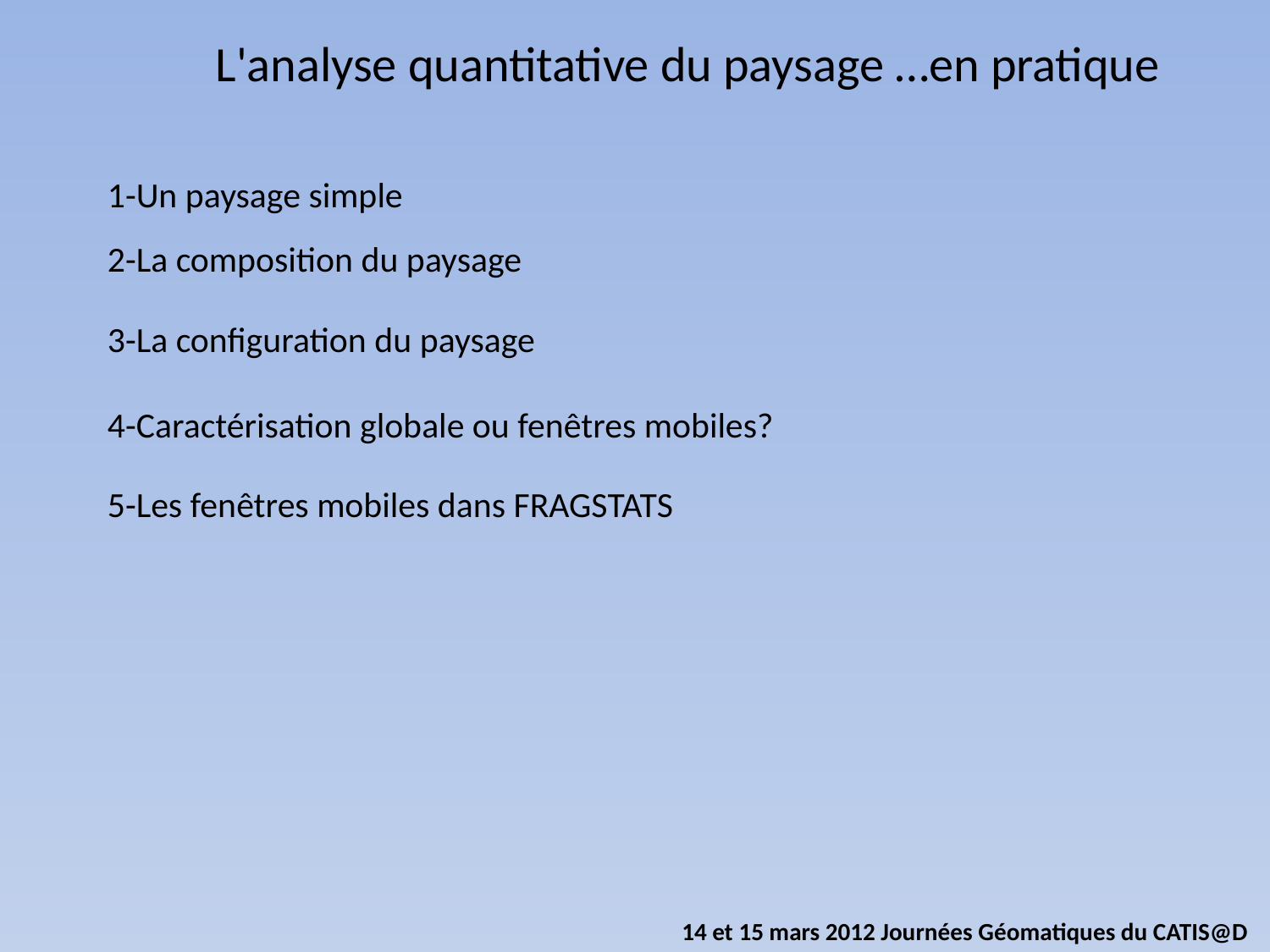

L'analyse quantitative du paysage …en pratique
1-Un paysage simple
2-La composition du paysage
3-La configuration du paysage
4-Caractérisation globale ou fenêtres mobiles?
5-Les fenêtres mobiles dans FRAGSTATS
14 et 15 mars 2012 Journées Géomatiques du CATIS@D